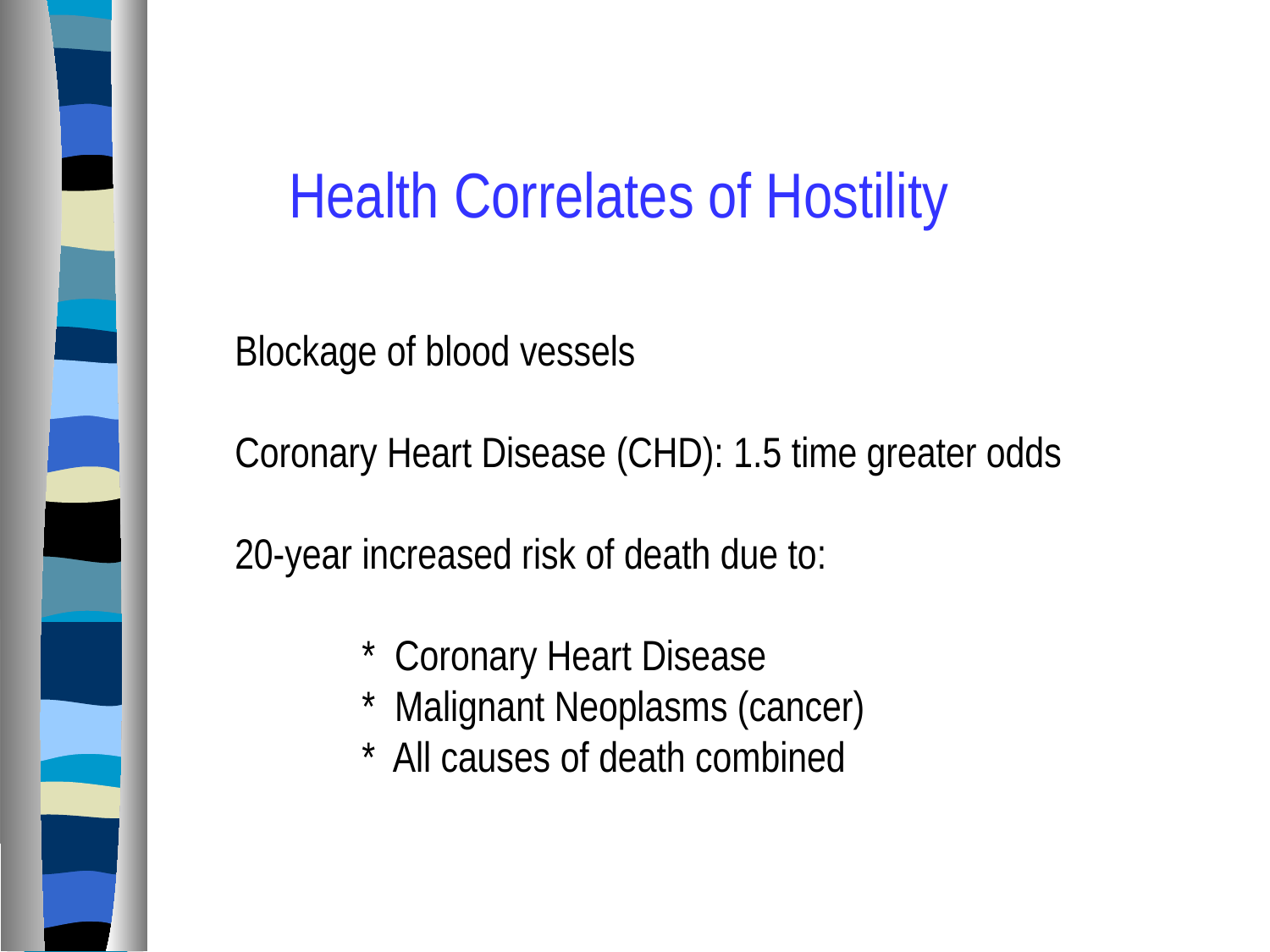

Health Correlates of Hostility
	Blockage of blood vessels

	Coronary Heart Disease (CHD): 1.5 time greater odds

	20-year increased risk of death due to:

		*  Coronary Heart Disease
		*  Malignant Neoplasms (cancer)
		*  All causes of death combined